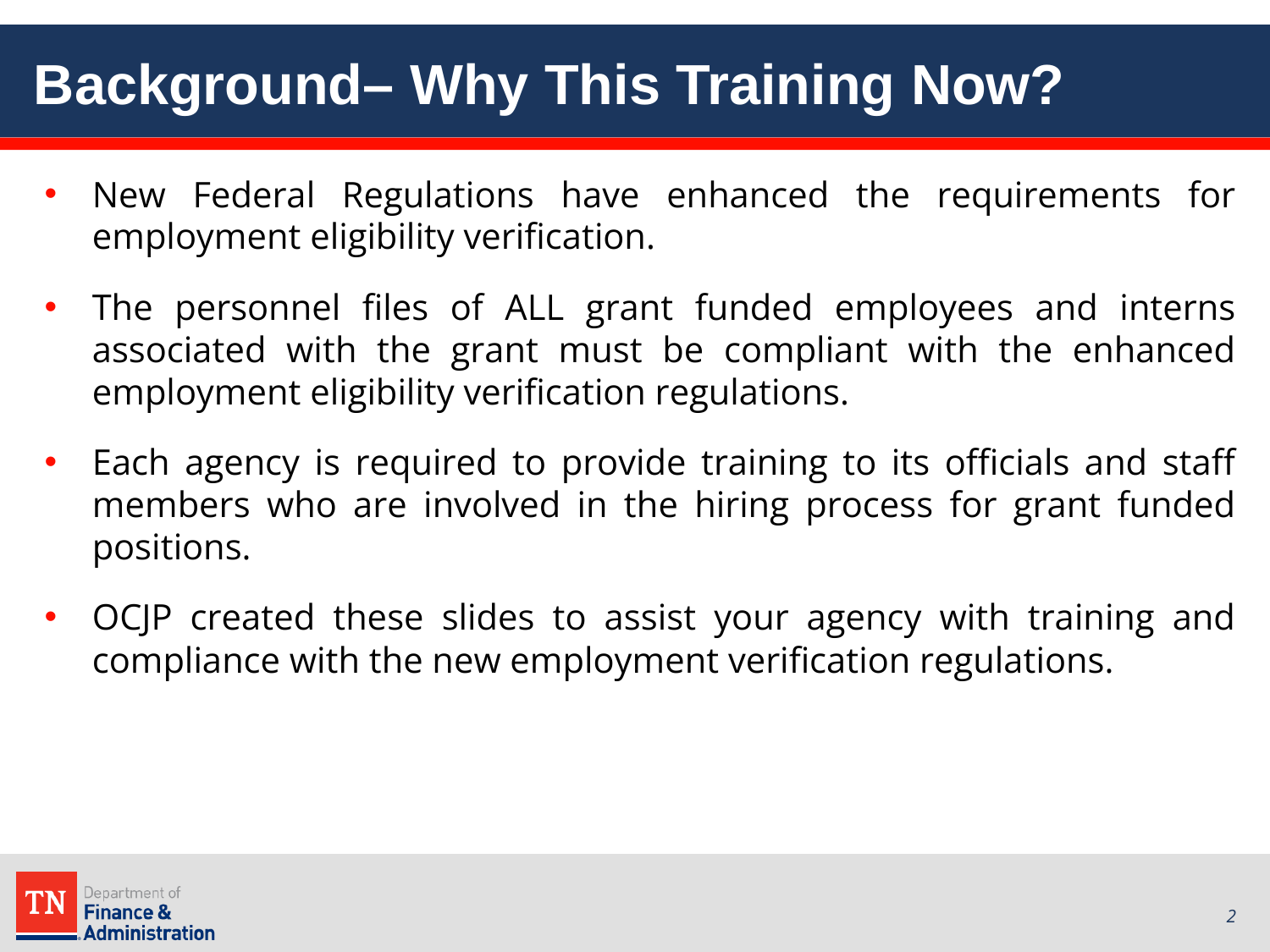

# Background– Why This Training Now?
New Federal Regulations have enhanced the requirements for employment eligibility verification.
The personnel files of ALL grant funded employees and interns associated with the grant must be compliant with the enhanced employment eligibility verification regulations.
Each agency is required to provide training to its officials and staff members who are involved in the hiring process for grant funded positions.
OCJP created these slides to assist your agency with training and compliance with the new employment verification regulations.

2